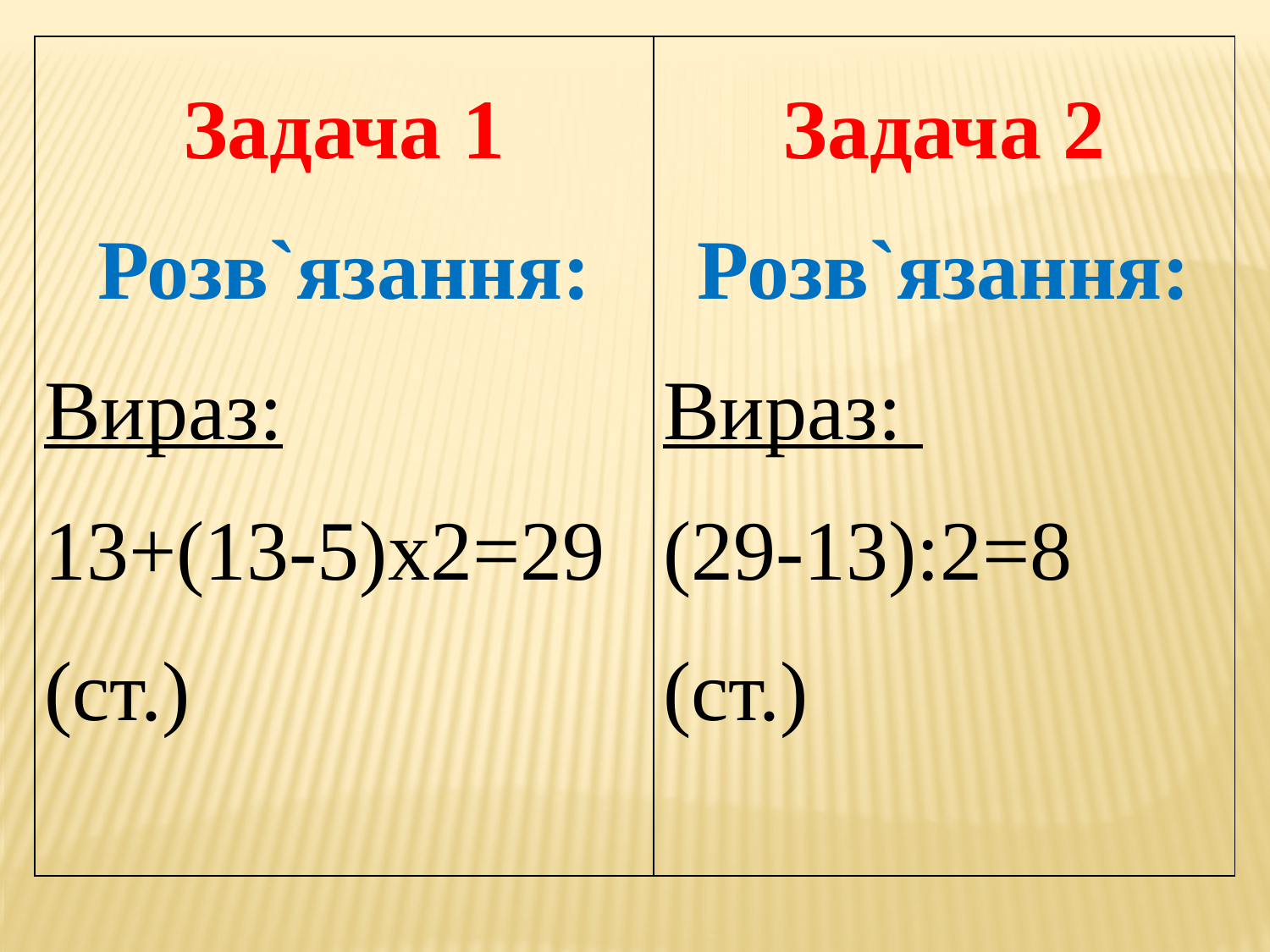

| Задача 1 Розв`язання: Вираз: 13+(13-5)х2=29 (ст.) | Задача 2 Розв`язання: Вираз: (29-13):2=8 (ст.) |
| --- | --- |